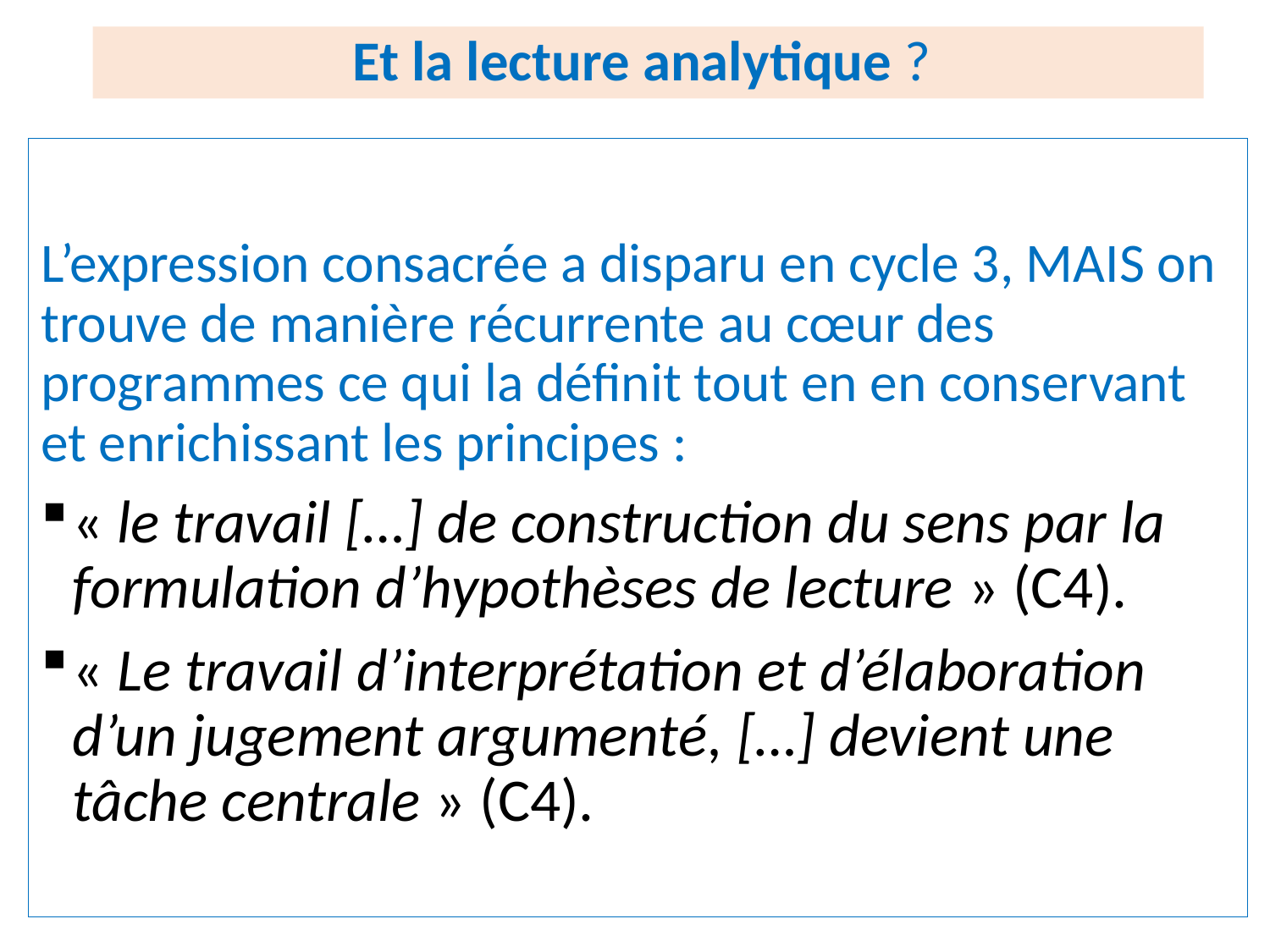

# Et la lecture analytique ?

L’expression consacrée a disparu en cycle 3, MAIS on trouve de manière récurrente au cœur des programmes ce qui la définit tout en en conservant et enrichissant les principes :
« le travail […] de construction du sens par la formulation d’hypothèses de lecture » (C4).
« Le travail d’interprétation et d’élaboration d’un jugement argumenté, […] devient une tâche centrale » (C4).